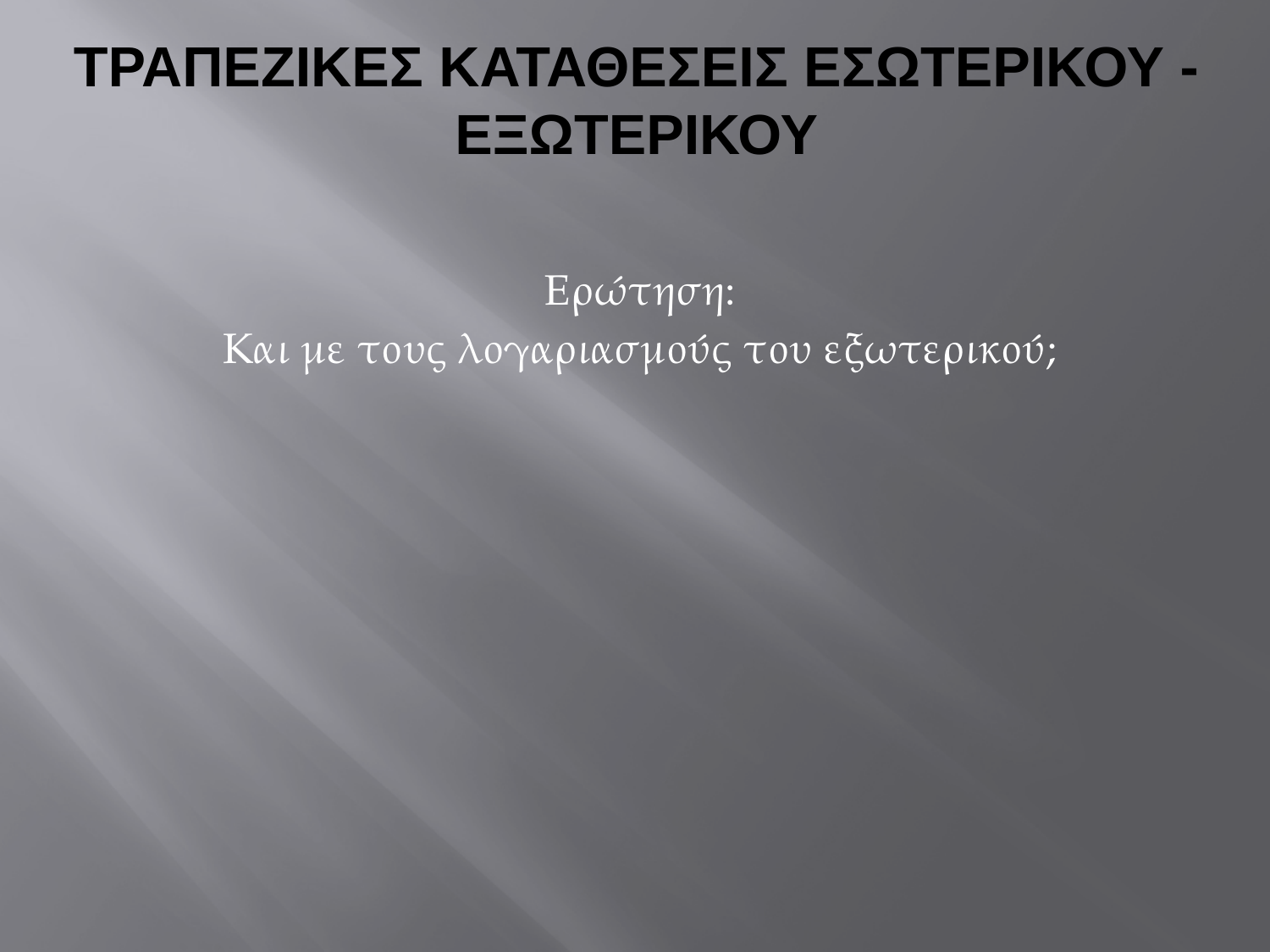

# Τραπεζικεσ Καταθεσεισ εσωτερικου - εξωτερικου
Ερώτηση:
Και με τους λογαριασμούς του εξωτερικού;